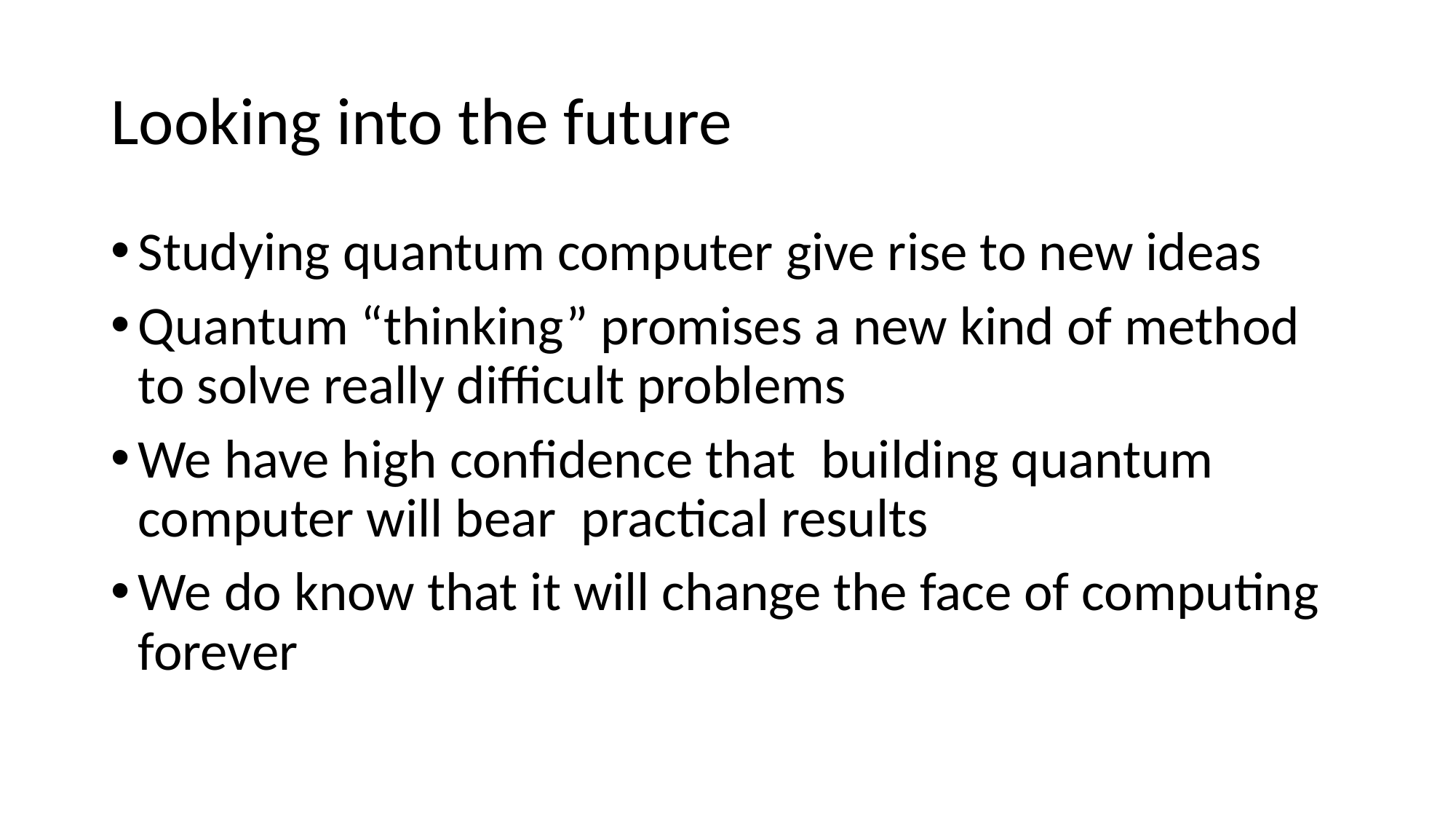

# Looking into the future
Studying quantum computer give rise to new ideas
Quantum “thinking” promises a new kind of method to solve really difficult problems
We have high confidence that  building quantum computer will bear  practical results
We do know that it will change the face of computing forever